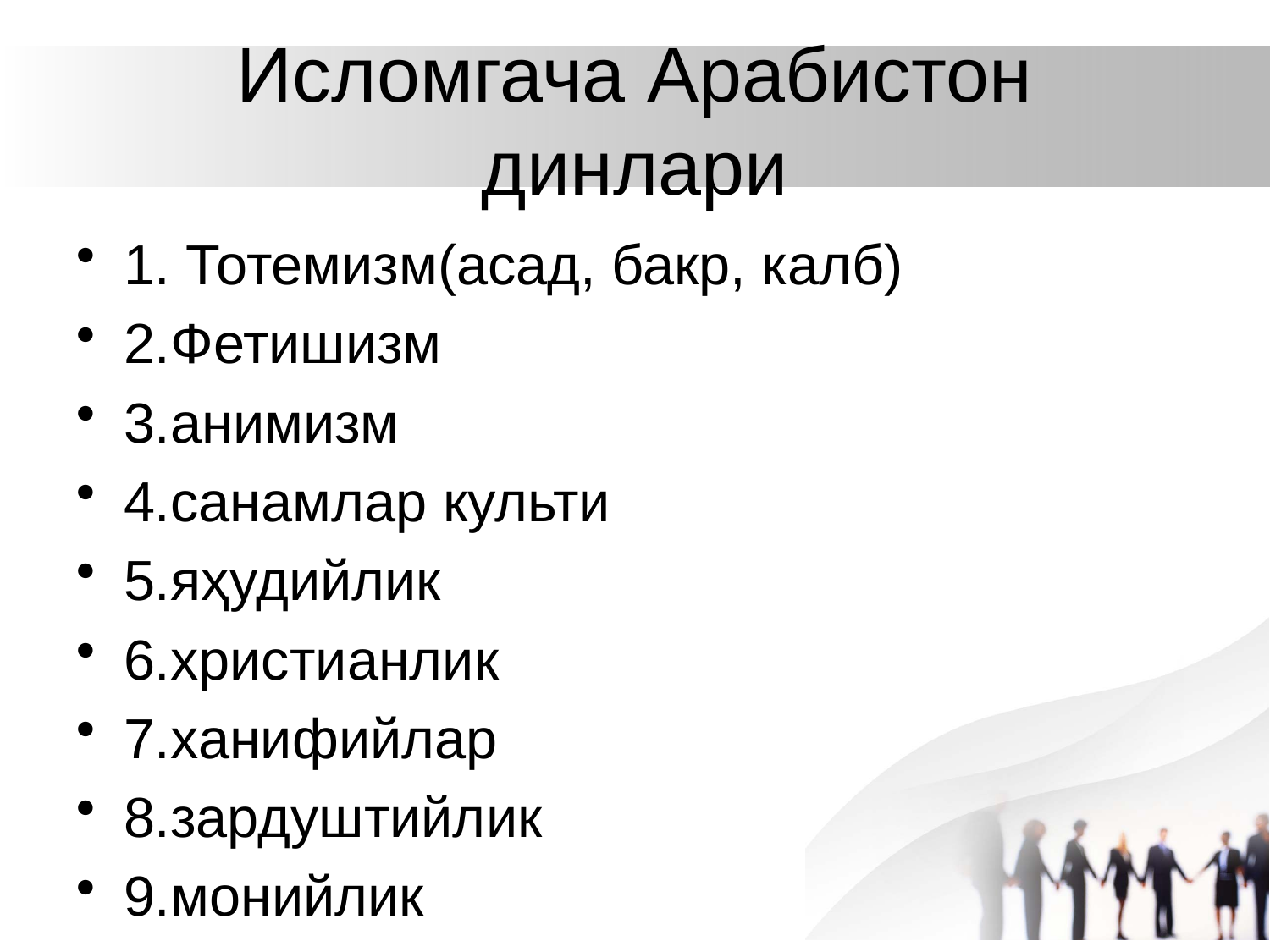

# Исломгача Арабистон динлари
1. Тотемизм(асад, бакр, калб)
2.Фетишизм
3.анимизм
4.санамлар культи
5.яҳудийлик
6.христианлик
7.ханифийлар
8.зардуштийлик
9.монийлик